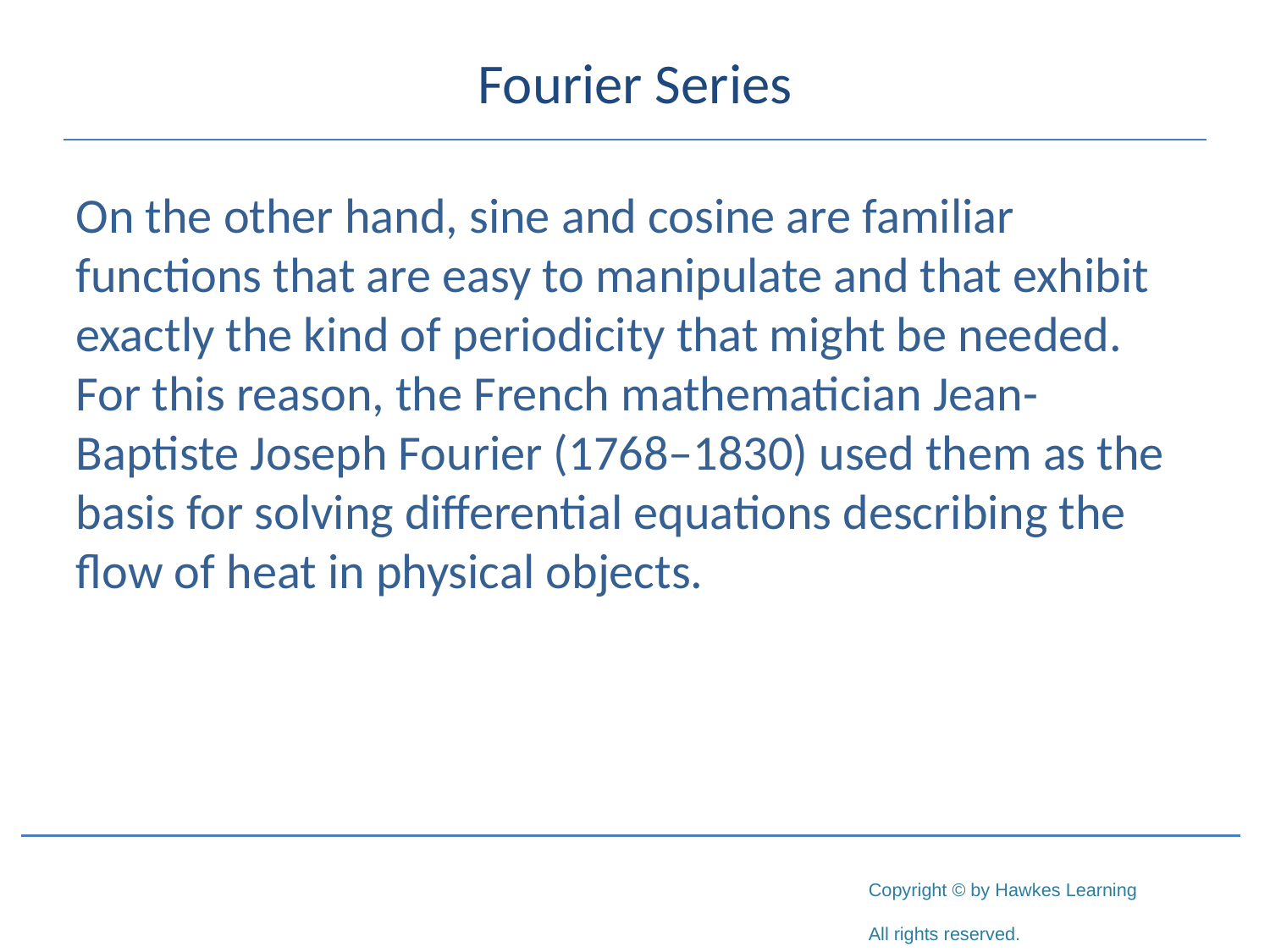

# Fourier Series
On the other hand, sine and cosine are familiar functions that are easy to manipulate and that exhibit exactly the kind of periodicity that might be needed. For this reason, the French mathematician Jean-Baptiste Joseph Fourier (1768–1830) used them as the basis for solving differential equations describing the flow of heat in physical objects.